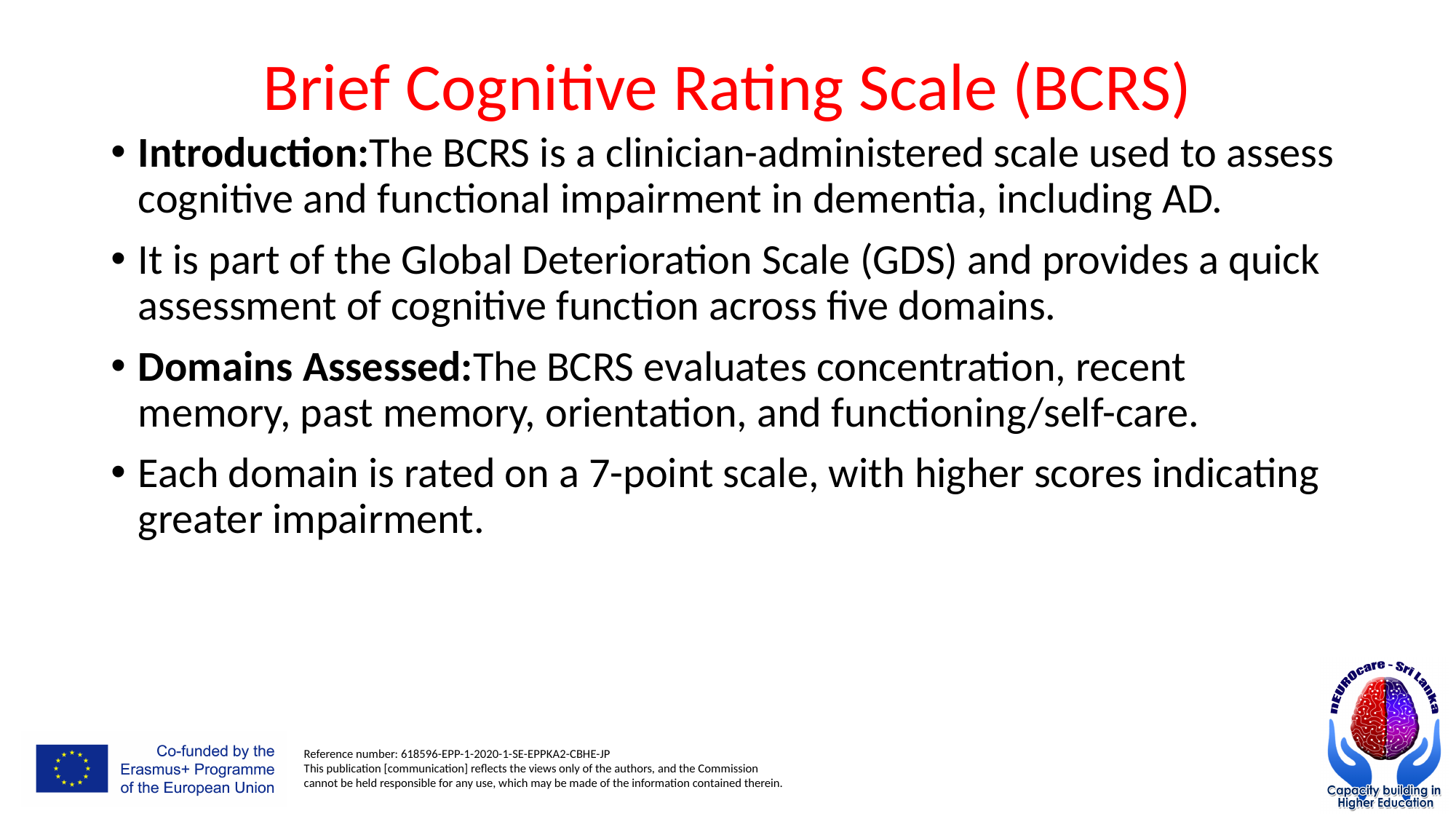

# Brief Cognitive Rating Scale (BCRS)
Introduction:The BCRS is a clinician-administered scale used to assess cognitive and functional impairment in dementia, including AD.
It is part of the Global Deterioration Scale (GDS) and provides a quick assessment of cognitive function across five domains.
Domains Assessed:The BCRS evaluates concentration, recent memory, past memory, orientation, and functioning/self-care.
Each domain is rated on a 7-point scale, with higher scores indicating greater impairment.